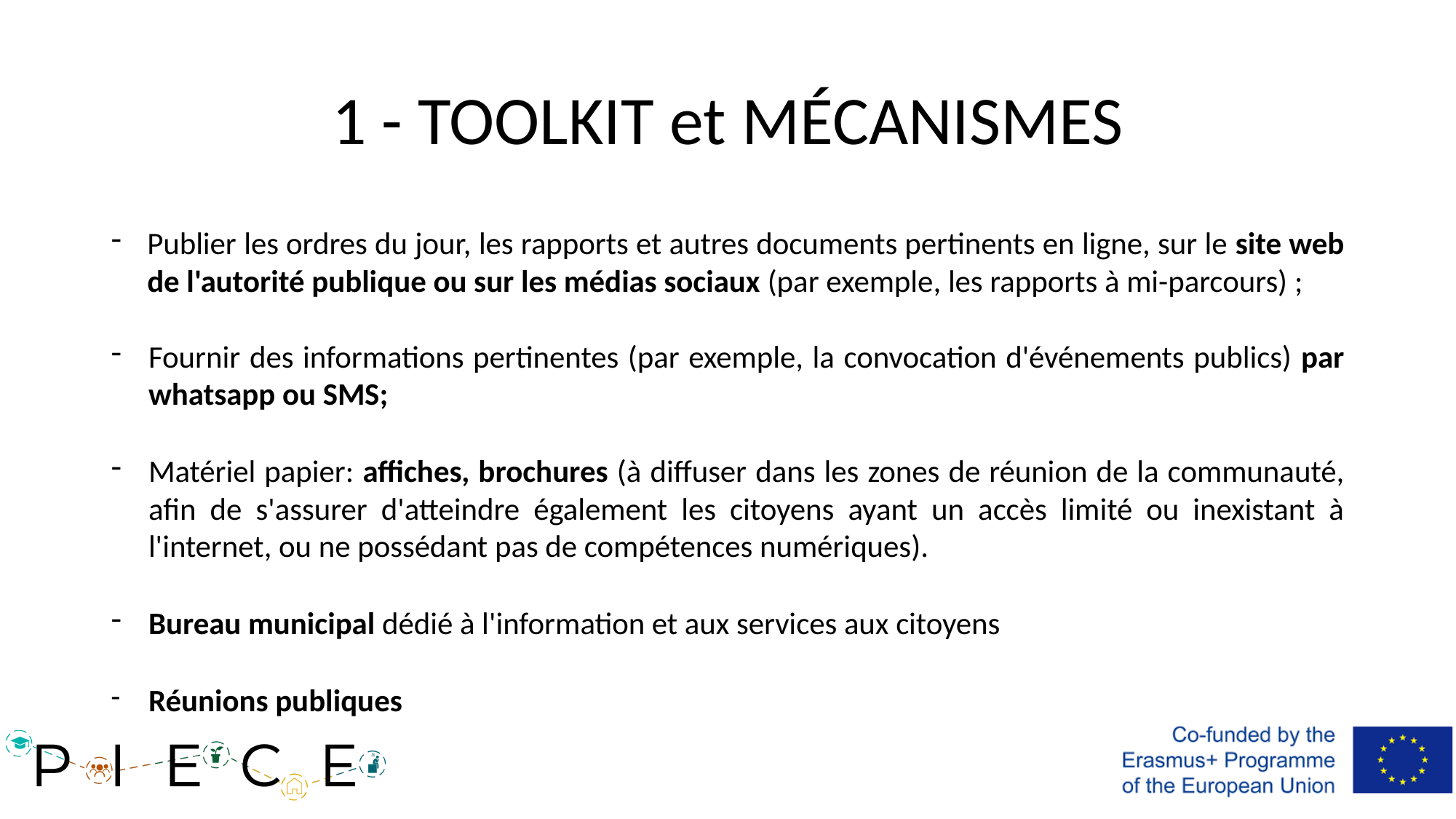

# 1 - TOOLKIT et MÉCANISMES
Publier les ordres du jour, les rapports et autres documents pertinents en ligne, sur le site web de l'autorité publique ou sur les médias sociaux (par exemple, les rapports à mi-parcours) ;

Fournir des informations pertinentes (par exemple, la convocation d'événements publics) par whatsapp ou SMS;

Matériel papier: affiches, brochures (à diffuser dans les zones de réunion de la communauté, afin de s'assurer d'atteindre également les citoyens ayant un accès limité ou inexistant à l'internet, ou ne possédant pas de compétences numériques).

Bureau municipal dédié à l'information et aux services aux citoyens

Réunions publiques